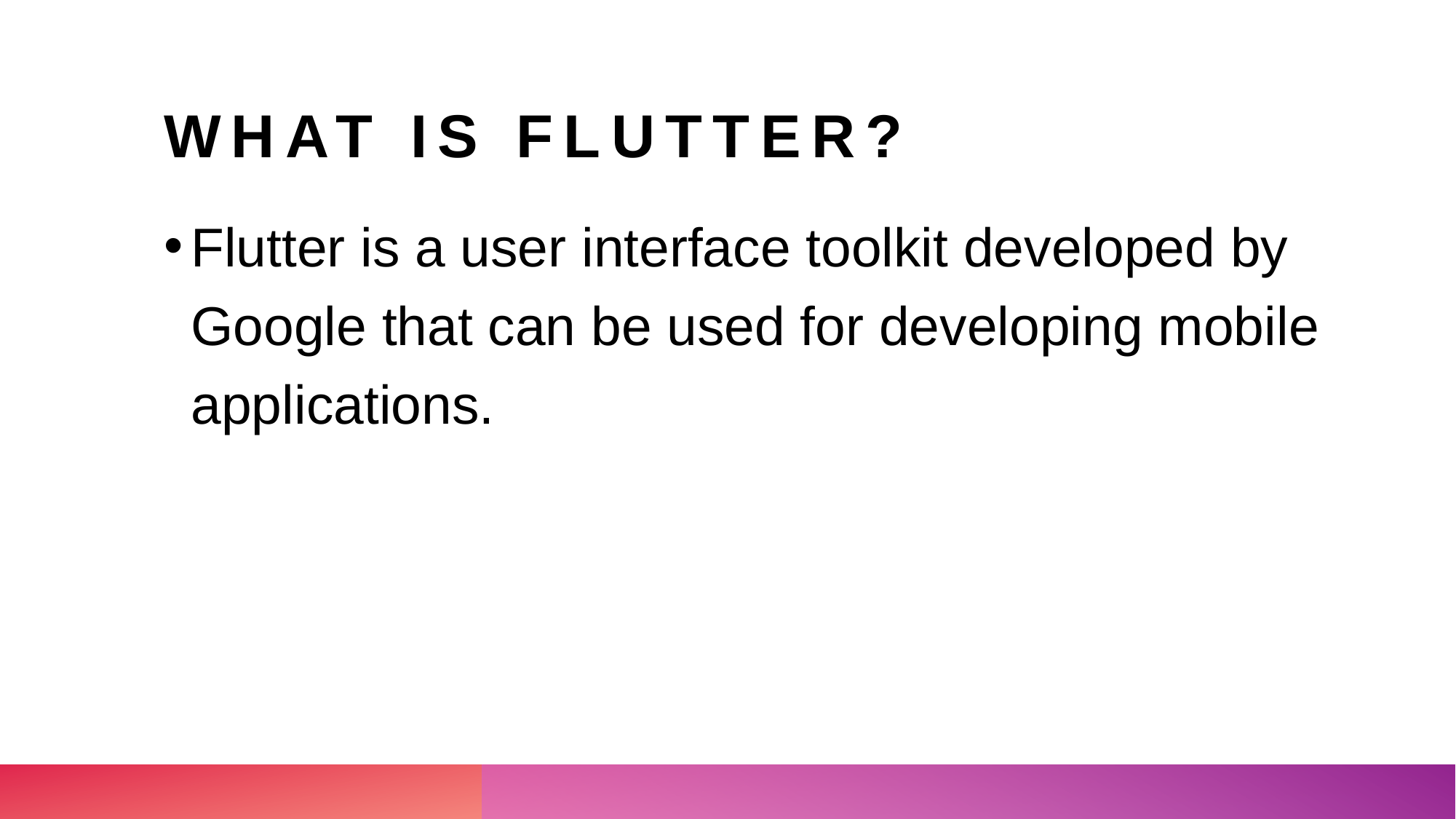

# What is Flutter?
Flutter is a user interface toolkit developed by Google that can be used for developing mobile applications.